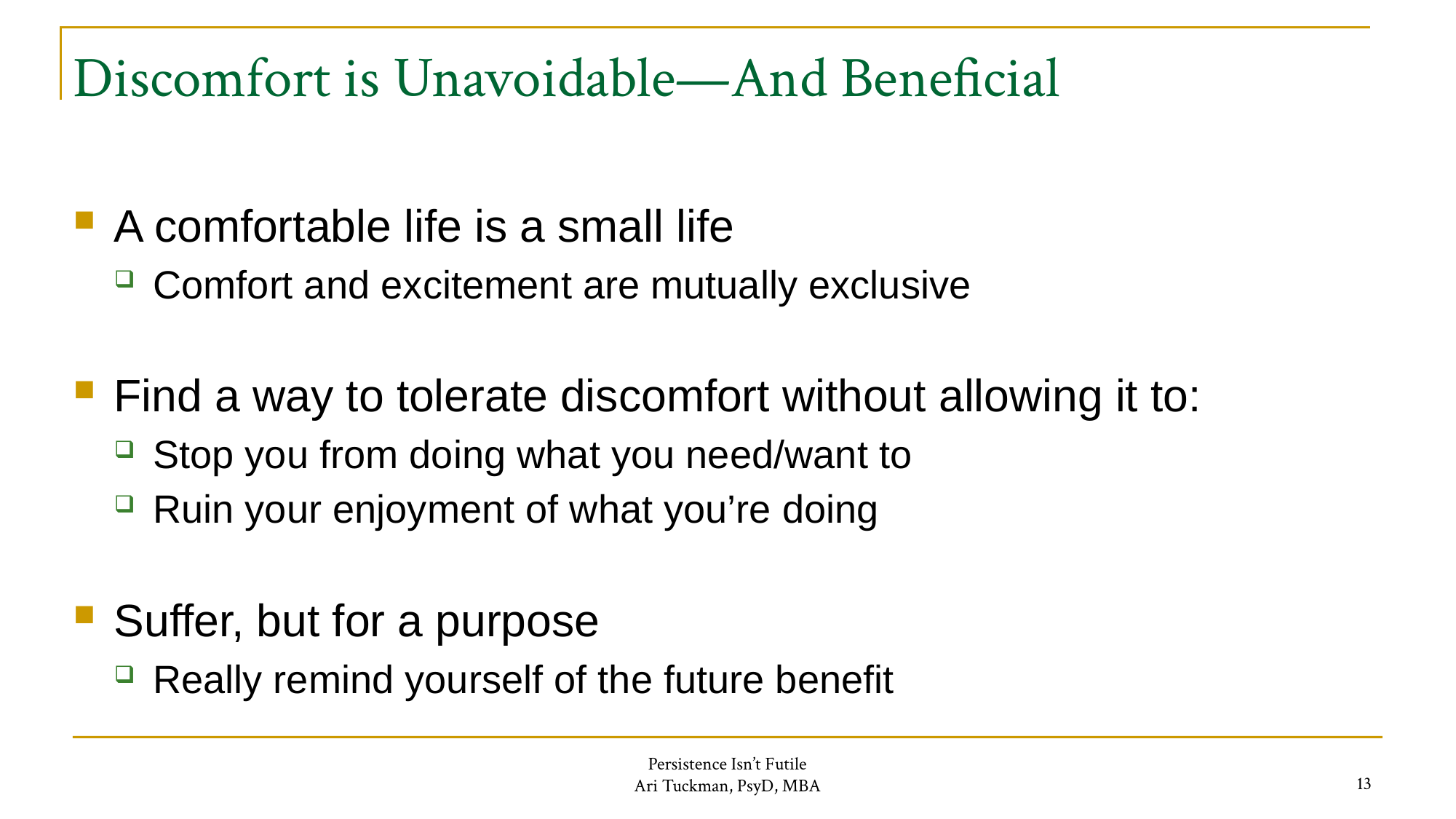

Discomfort is Unavoidable—And Beneficial
A comfortable life is a small life
Comfort and excitement are mutually exclusive

Find a way to tolerate discomfort without allowing it to:
Stop you from doing what you need/want to
Ruin your enjoyment of what you’re doing

Suffer, but for a purpose
Really remind yourself of the future benefit
13
Persistence Isn’t Futile
Ari Tuckman, PsyD, MBA